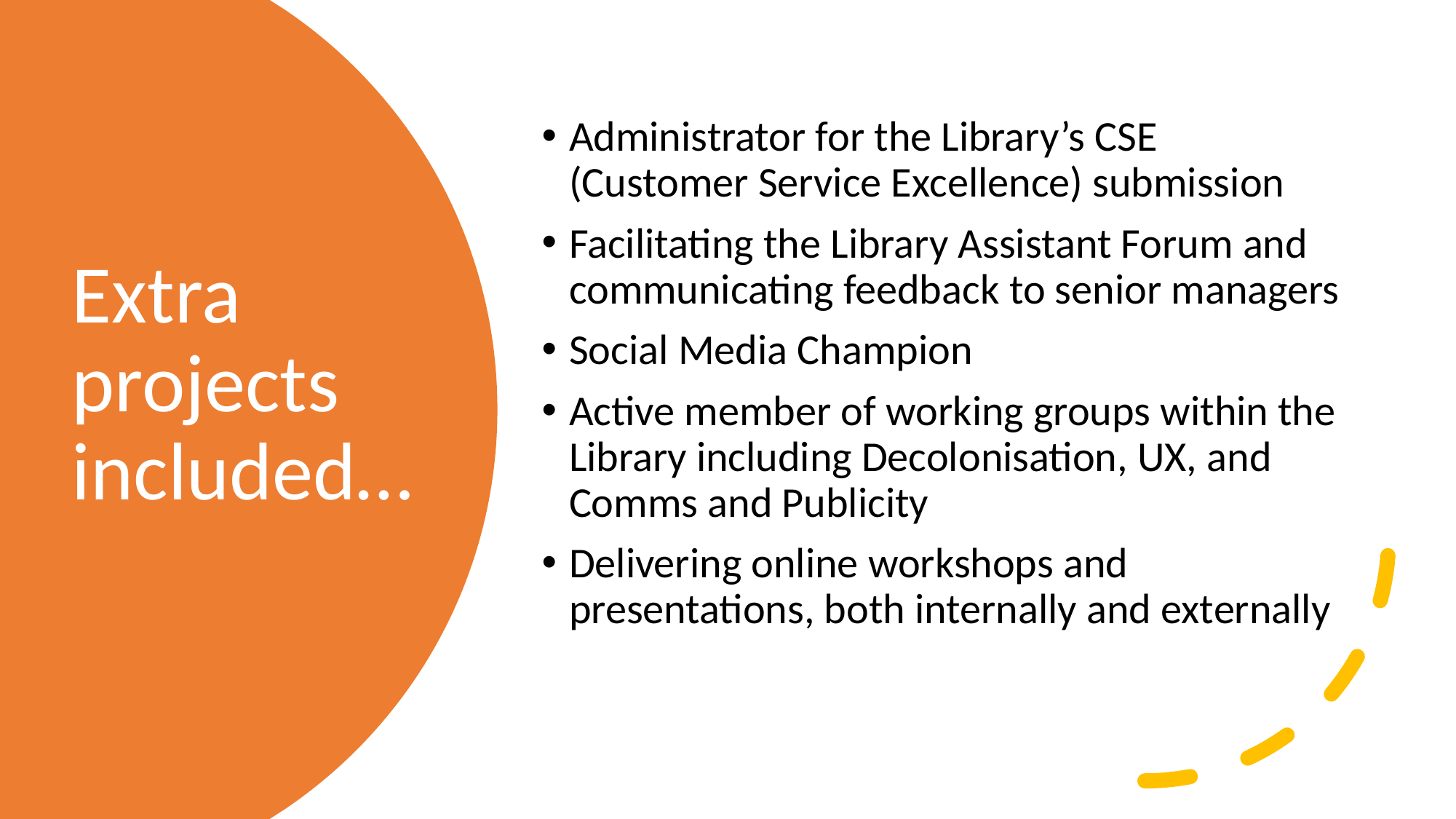

Administrator for the Library’s CSE (Customer Service Excellence) submission
Facilitating the Library Assistant Forum and communicating feedback to senior managers
Social Media Champion
Active member of working groups within the Library including Decolonisation, UX, and Comms and Publicity
Delivering online workshops and presentations, both internally and externally

# Extra projects included…